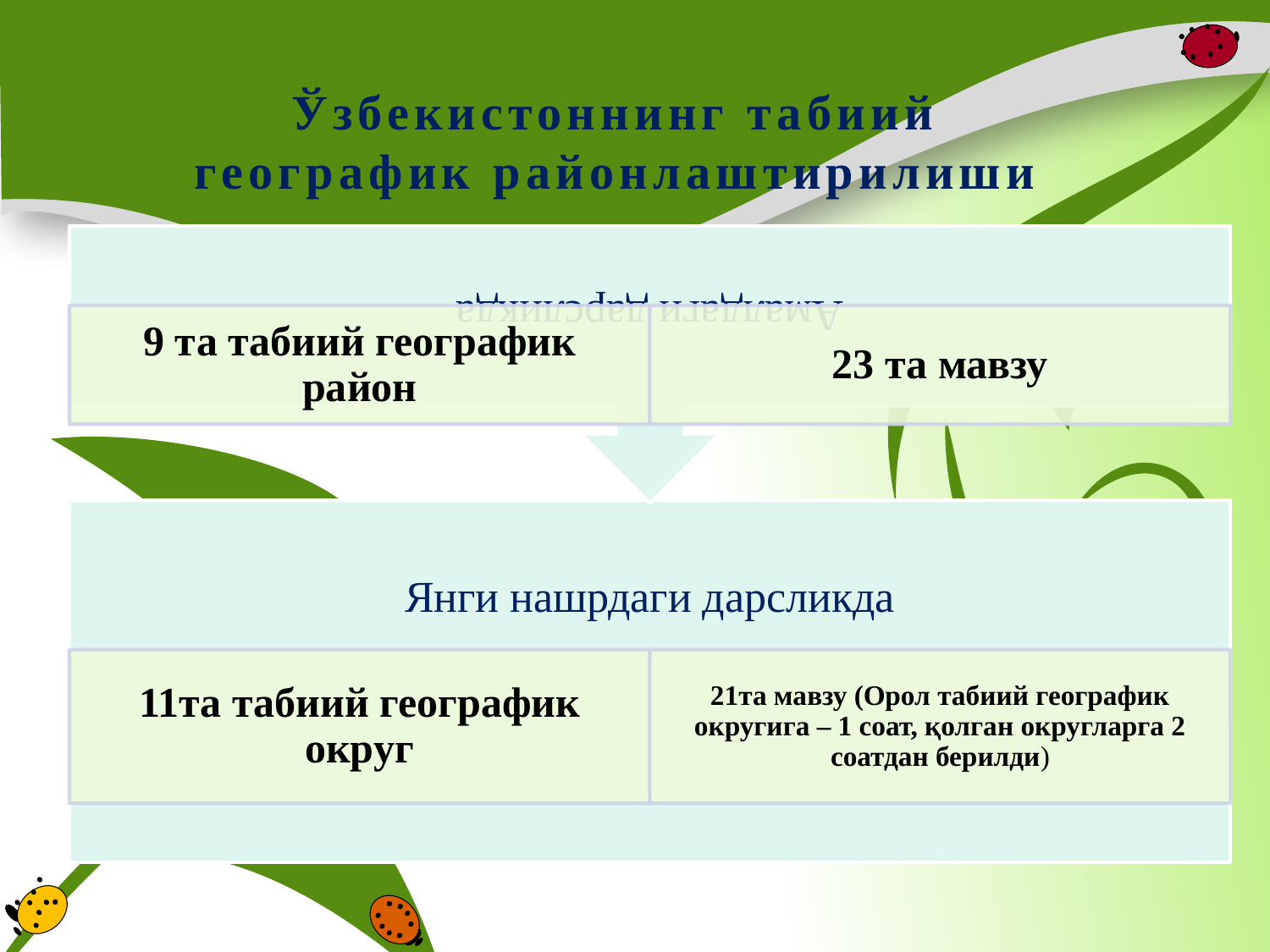

# Ўзбекистоннинг табиий географик районлаштирилиши
Янги нашрдаги дарсликда
11та табиий географик округ
21та мавзу (Орол табиий географик округига – 1 соат, қолган округларга 2 соатдан берилди)
Амалдаги дарсликда
9 та табиий географик район
23 та мавзу